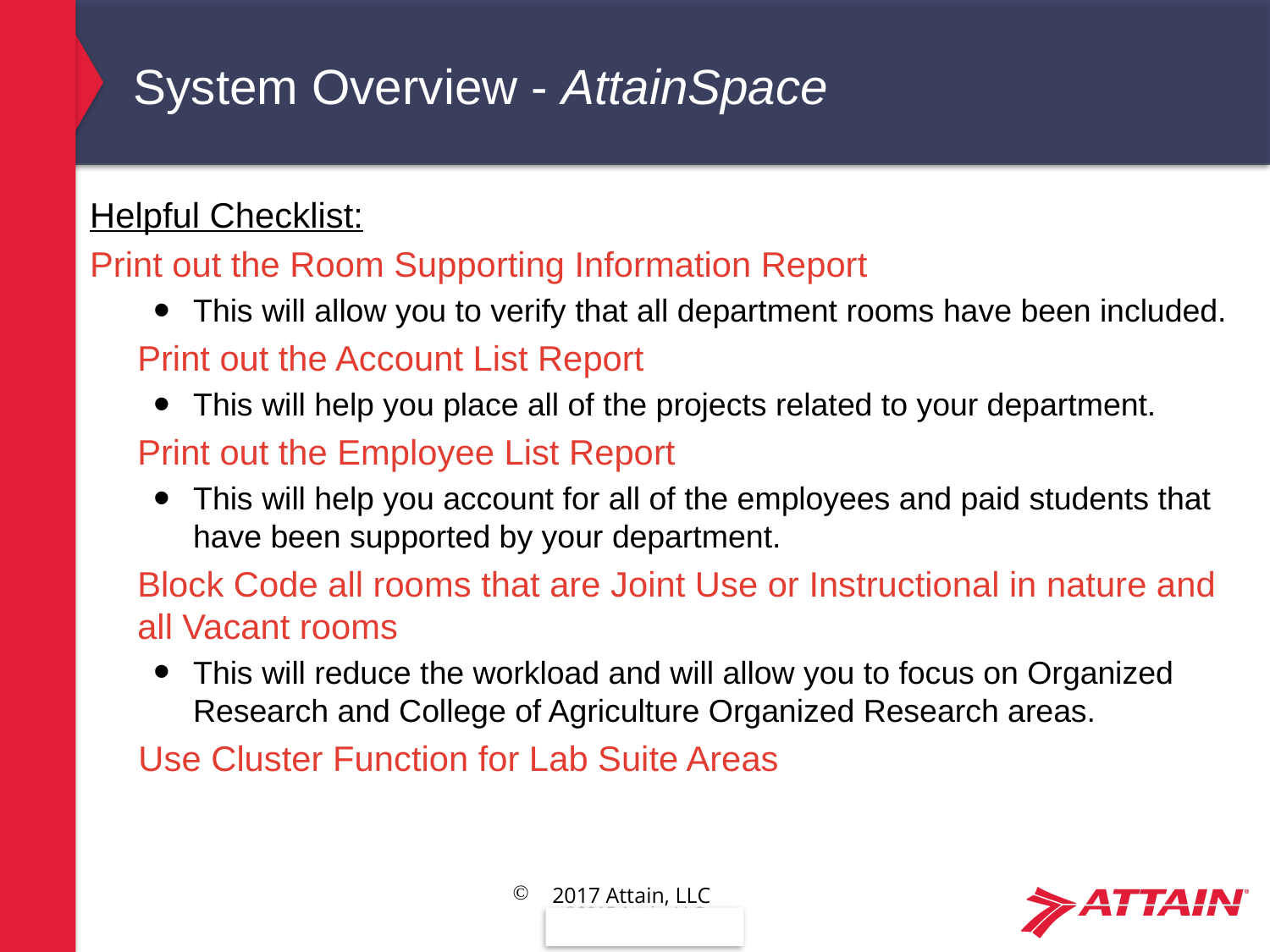

# System Overview - AttainSpace
Helpful Checklist:
Print out the Room Supporting Information Report
This will allow you to verify that all department rooms have been included.
Print out the Account List Report
This will help you place all of the projects related to your department.
Print out the Employee List Report
This will help you account for all of the employees and paid students that have been supported by your department.
Block Code all rooms that are Joint Use or Instructional in nature and all Vacant rooms
This will reduce the workload and will allow you to focus on Organized Research and College of Agriculture Organized Research areas.
Use Cluster Function for Lab Suite Areas
2017 Attain, LLC
59